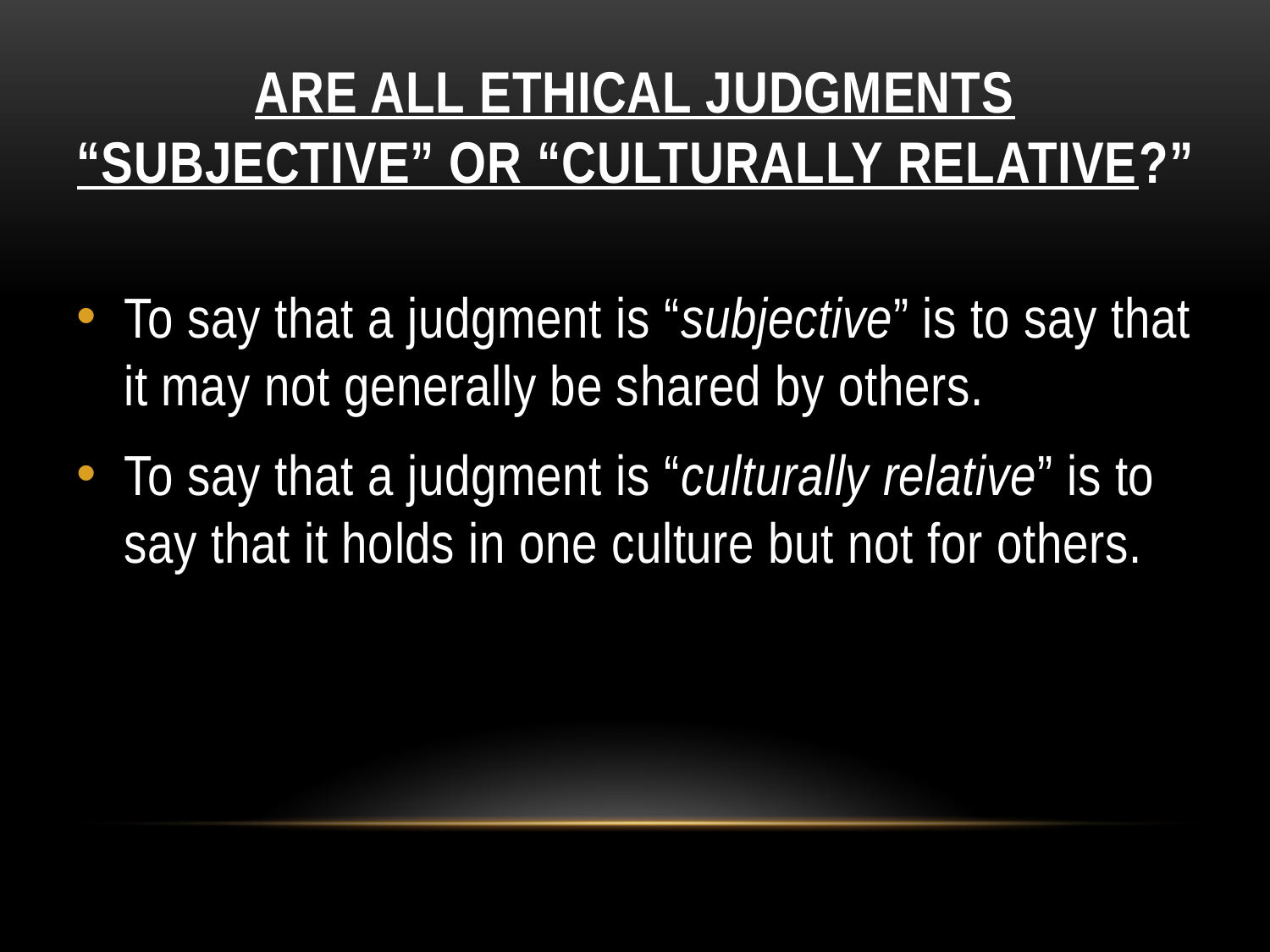

# Are all ethical judgments “subjective” or “culturally relative?”
To say that a judgment is “subjective” is to say that it may not generally be shared by others.
To say that a judgment is “culturally relative” is to say that it holds in one culture but not for others.